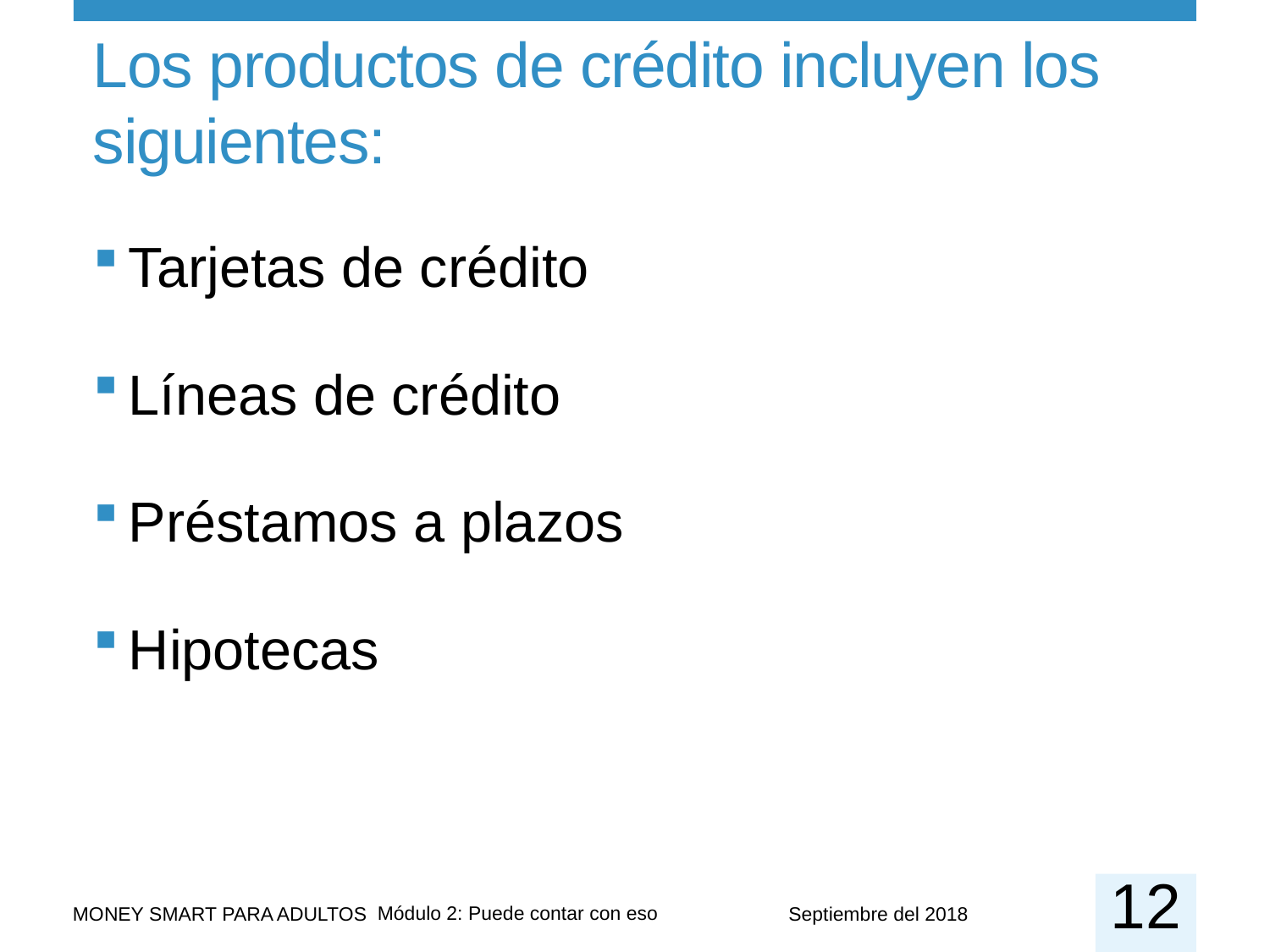

# Los productos de crédito incluyen los siguientes:
Tarjetas de crédito
Líneas de crédito
Préstamos a plazos
Hipotecas
12